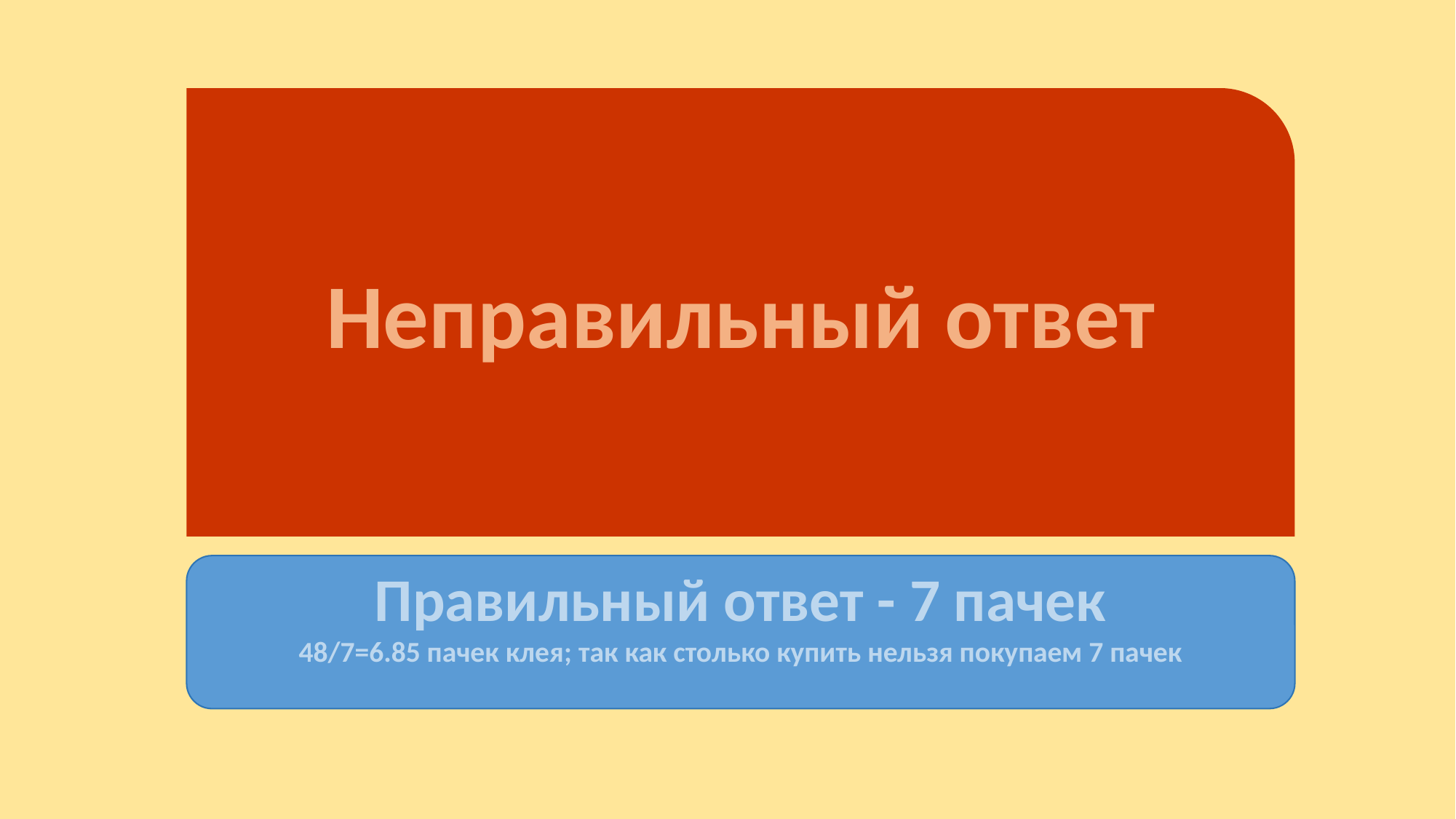

Неправильный ответ
Правильный ответ - 7 пачек
48/7=6.85 пачек клея; так как столько купить нельзя покупаем 7 пачек